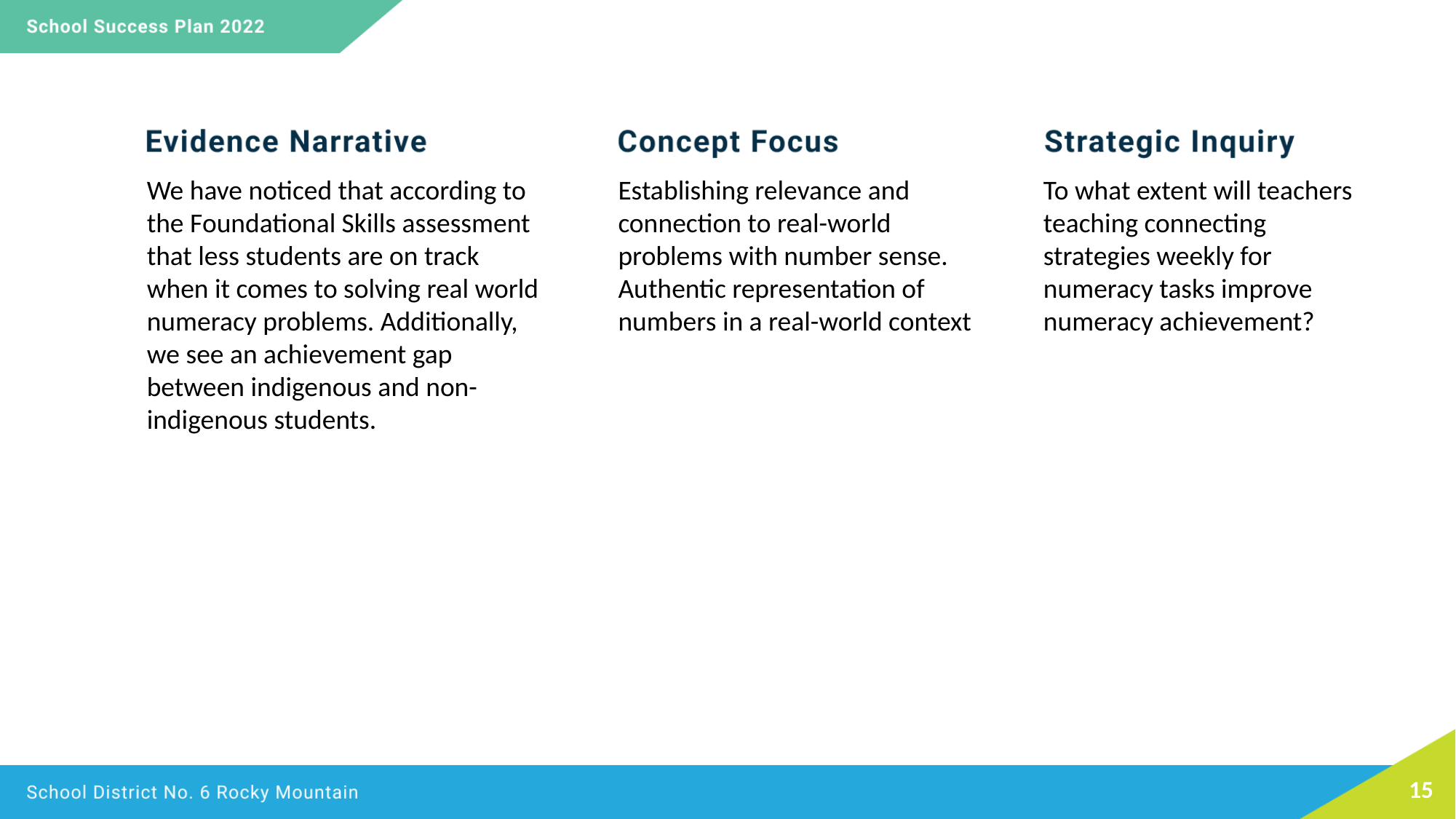

We have noticed that according to the Foundational Skills assessment that less students are on track when it comes to solving real world numeracy problems. Additionally, we see an achievement gap between indigenous and non-indigenous students.
Establishing relevance and connection to real-world problems with number sense. Authentic representation of numbers in a real-world context
To what extent will teachers teaching connecting strategies weekly for numeracy tasks improve numeracy achievement?
15